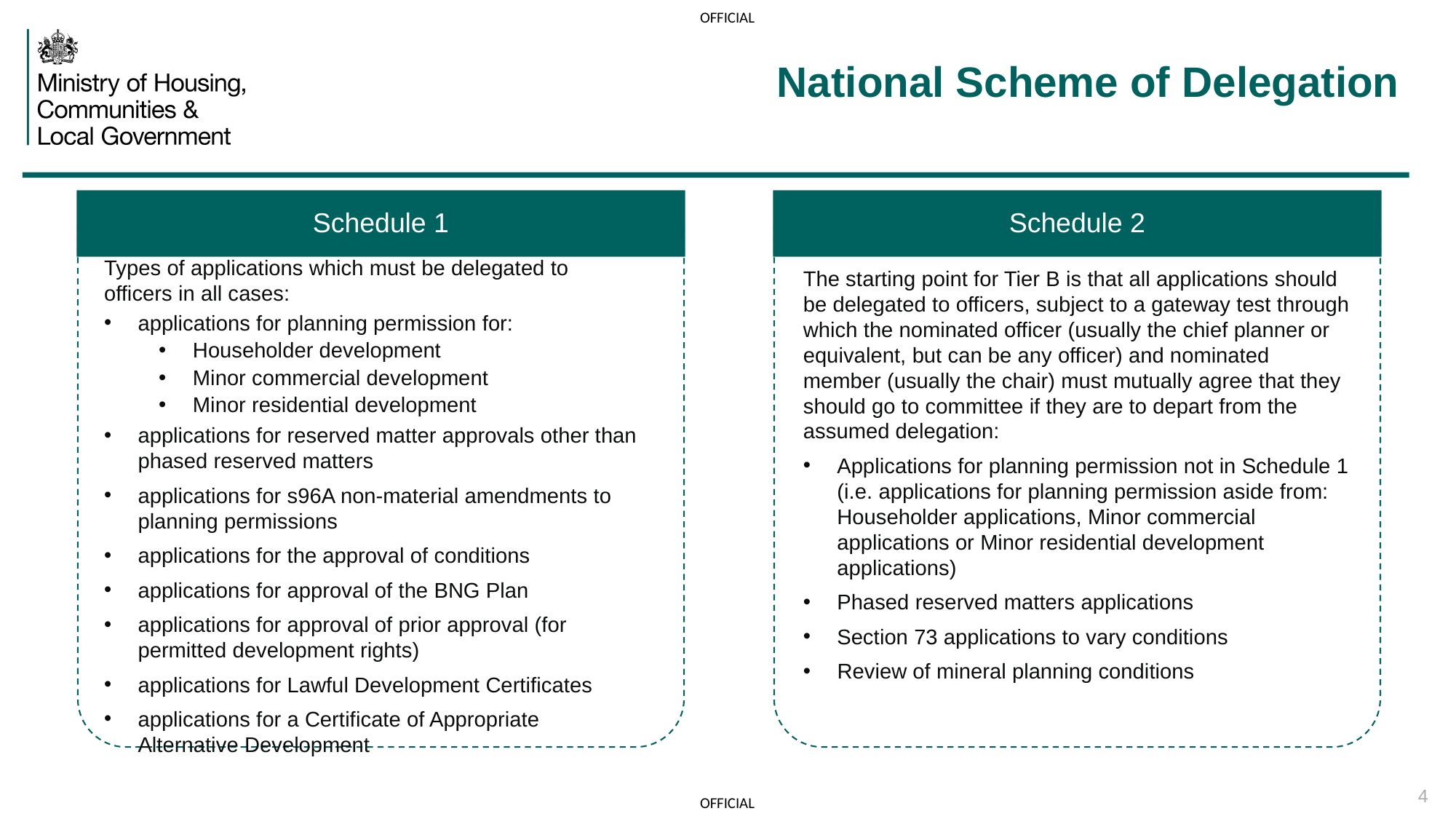

# National Scheme of Delegation

Schedule 1
Schedule 2
Types of applications which must be delegated to officers in all cases:
applications for planning permission for:
Householder development
Minor commercial development
Minor residential development
applications for reserved matter approvals other than phased reserved matters
applications for s96A non-material amendments to planning permissions
applications for the approval of conditions
applications for approval of the BNG Plan
applications for approval of prior approval (for permitted development rights)
applications for Lawful Development Certificates
applications for a Certificate of Appropriate Alternative Development
The starting point for Tier B is that all applications should be delegated to officers, subject to a gateway test through which the nominated officer (usually the chief planner or equivalent, but can be any officer) and nominated member (usually the chair) must mutually agree that they should go to committee if they are to depart from the assumed delegation:
Applications for planning permission not in Schedule 1 (i.e. applications for planning permission aside from: Householder applications, Minor commercial applications or Minor residential development applications)
Phased reserved matters applications
Section 73 applications to vary conditions
Review of mineral planning conditions
4